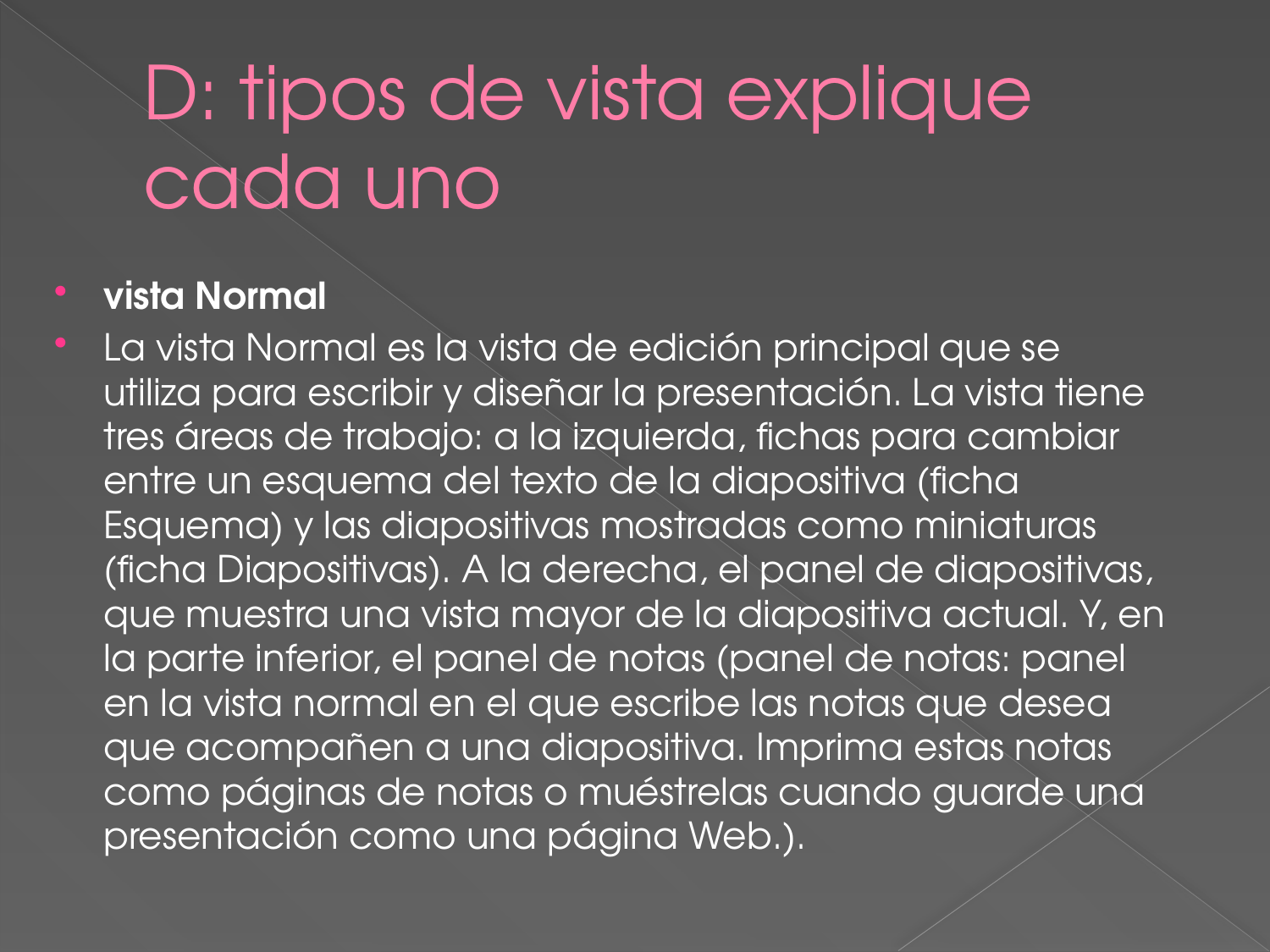

# D: tipos de vista explique cada uno
vista Normal
La vista Normal es la vista de edición principal que se utiliza para escribir y diseñar la presentación. La vista tiene tres áreas de trabajo: a la izquierda, fichas para cambiar entre un esquema del texto de la diapositiva (ficha Esquema) y las diapositivas mostradas como miniaturas (ficha Diapositivas). A la derecha, el panel de diapositivas, que muestra una vista mayor de la diapositiva actual. Y, en la parte inferior, el panel de notas (panel de notas: panel en la vista normal en el que escribe las notas que desea que acompañen a una diapositiva. Imprima estas notas como páginas de notas o muéstrelas cuando guarde una presentación como una página Web.).